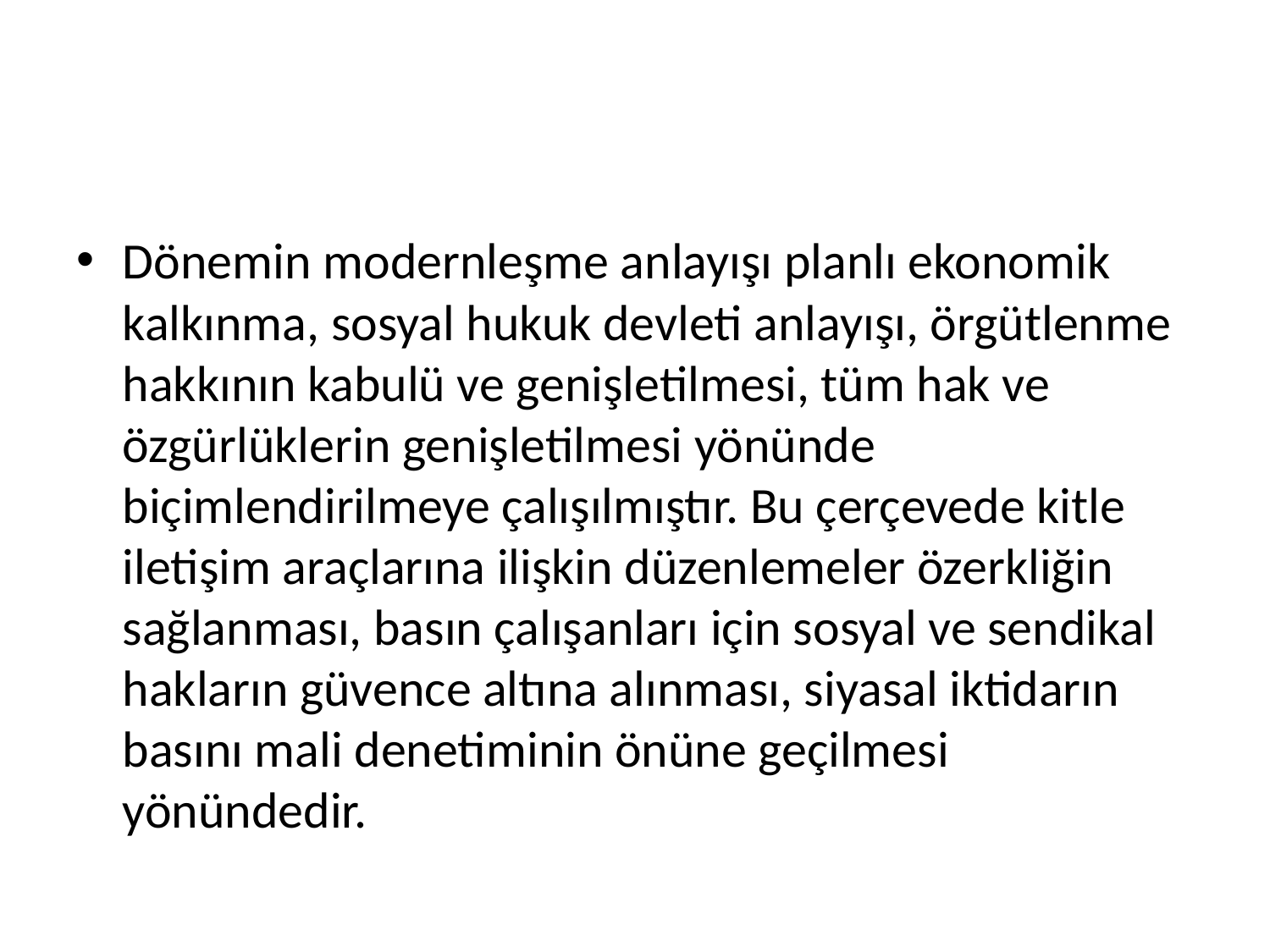

#
Dönemin modernleşme anlayışı planlı ekonomik kalkınma, sosyal hukuk devleti anlayışı, örgütlenme hakkının kabulü ve genişletilmesi, tüm hak ve özgürlüklerin genişletilmesi yönünde biçimlendirilmeye çalışılmıştır. Bu çerçevede kitle iletişim araçlarına ilişkin düzenlemeler özerkliğin sağlanması, basın çalışanları için sosyal ve sendikal hakların güvence altına alınması, siyasal iktidarın basını mali denetiminin önüne geçilmesi yönündedir.